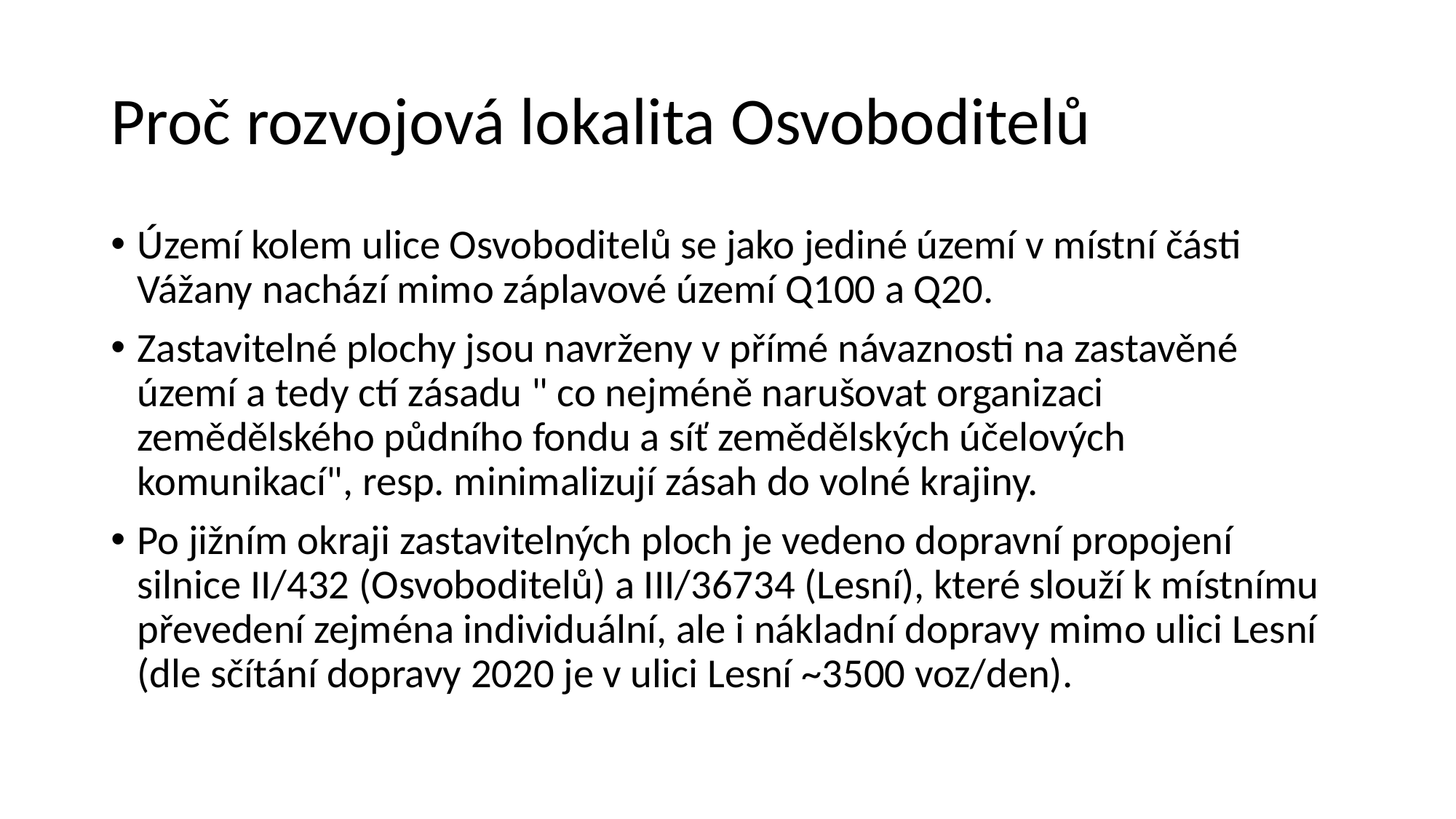

# Proč rozvojová lokalita Osvoboditelů
Území kolem ulice Osvoboditelů se jako jediné území v místní části Vážany nachází mimo záplavové území Q100 a Q20.
Zastavitelné plochy jsou navrženy v přímé návaznosti na zastavěné území a tedy ctí zásadu " co nejméně narušovat organizaci zemědělského půdního fondu a síť zemědělských účelových komunikací", resp. minimalizují zásah do volné krajiny.
Po jižním okraji zastavitelných ploch je vedeno dopravní propojení silnice II/432 (Osvoboditelů) a III/36734 (Lesní), které slouží k místnímu převedení zejména individuální, ale i nákladní dopravy mimo ulici Lesní (dle sčítání dopravy 2020 je v ulici Lesní ~3500 voz/den).